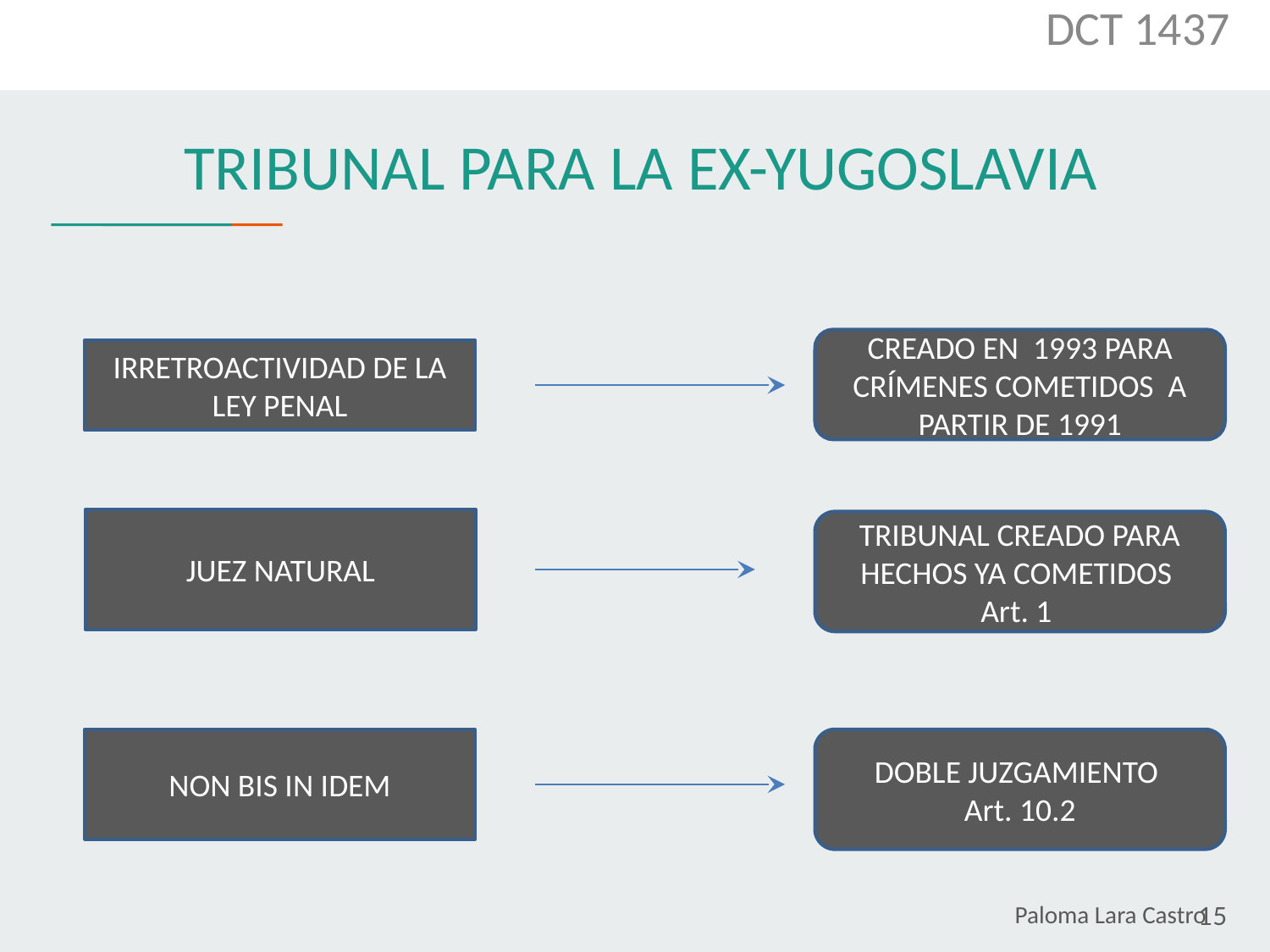

DCT 1437
# TRIBUNAL PARA LA EX-YUGOSLAVIA
CREADO EN  1993 PARA CRÍMENES COMETIDOS  A PARTIR DE 1991
IRRETROACTIVIDAD DE LA LEY PENAL
JUEZ NATURAL
TRIBUNAL CREADO PARA HECHOS YA COMETIDOS
Art. 1
NON BIS IN IDEM
DOBLE JUZGAMIENTO
Art. 10.2
15
Paloma Lara Castro